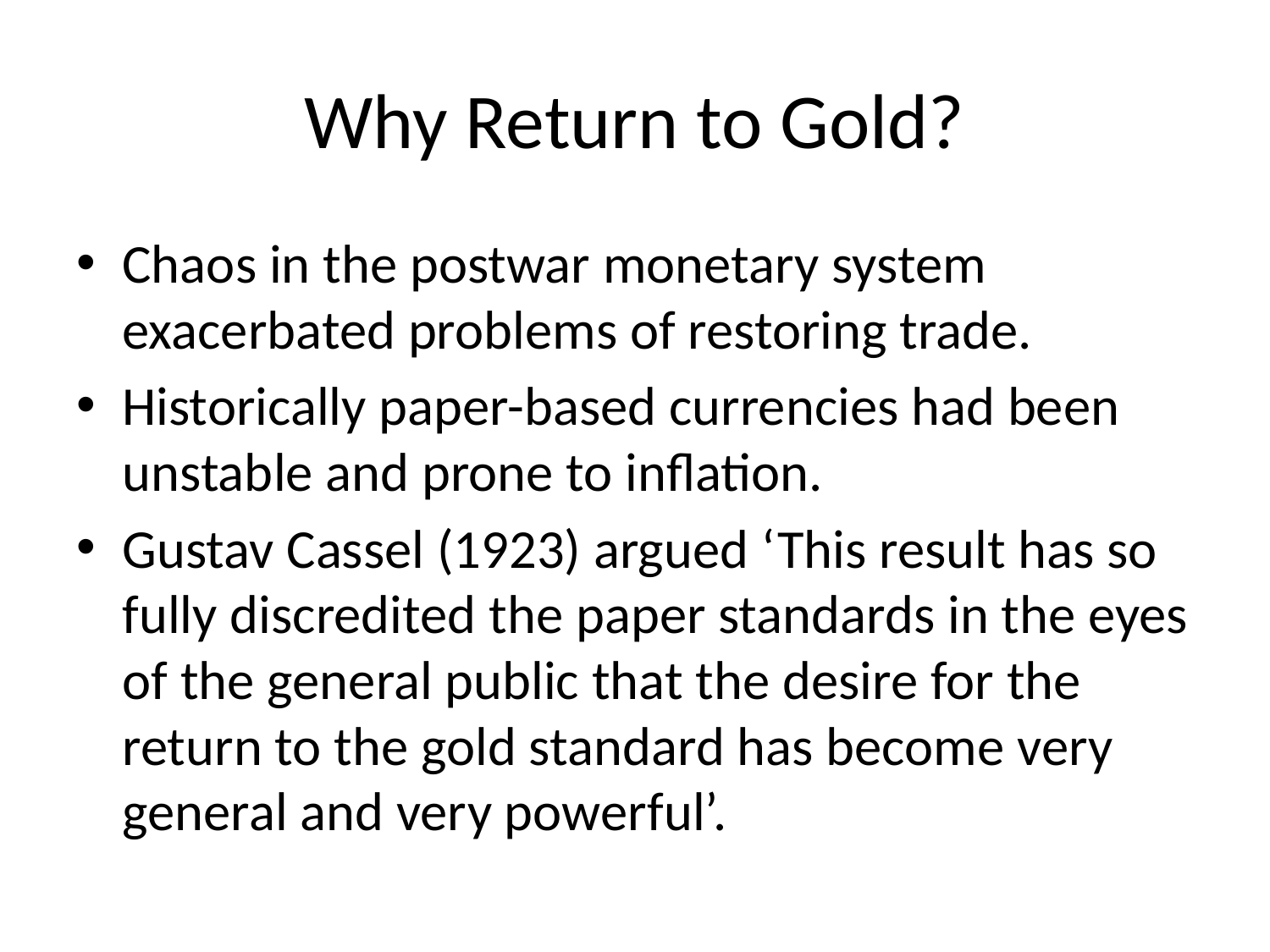

# Why Return to Gold?
Chaos in the postwar monetary system exacerbated problems of restoring trade.
Historically paper-based currencies had been unstable and prone to inflation.
Gustav Cassel (1923) argued ‘This result has so fully discredited the paper standards in the eyes of the general public that the desire for the return to the gold standard has become very general and very powerful’.